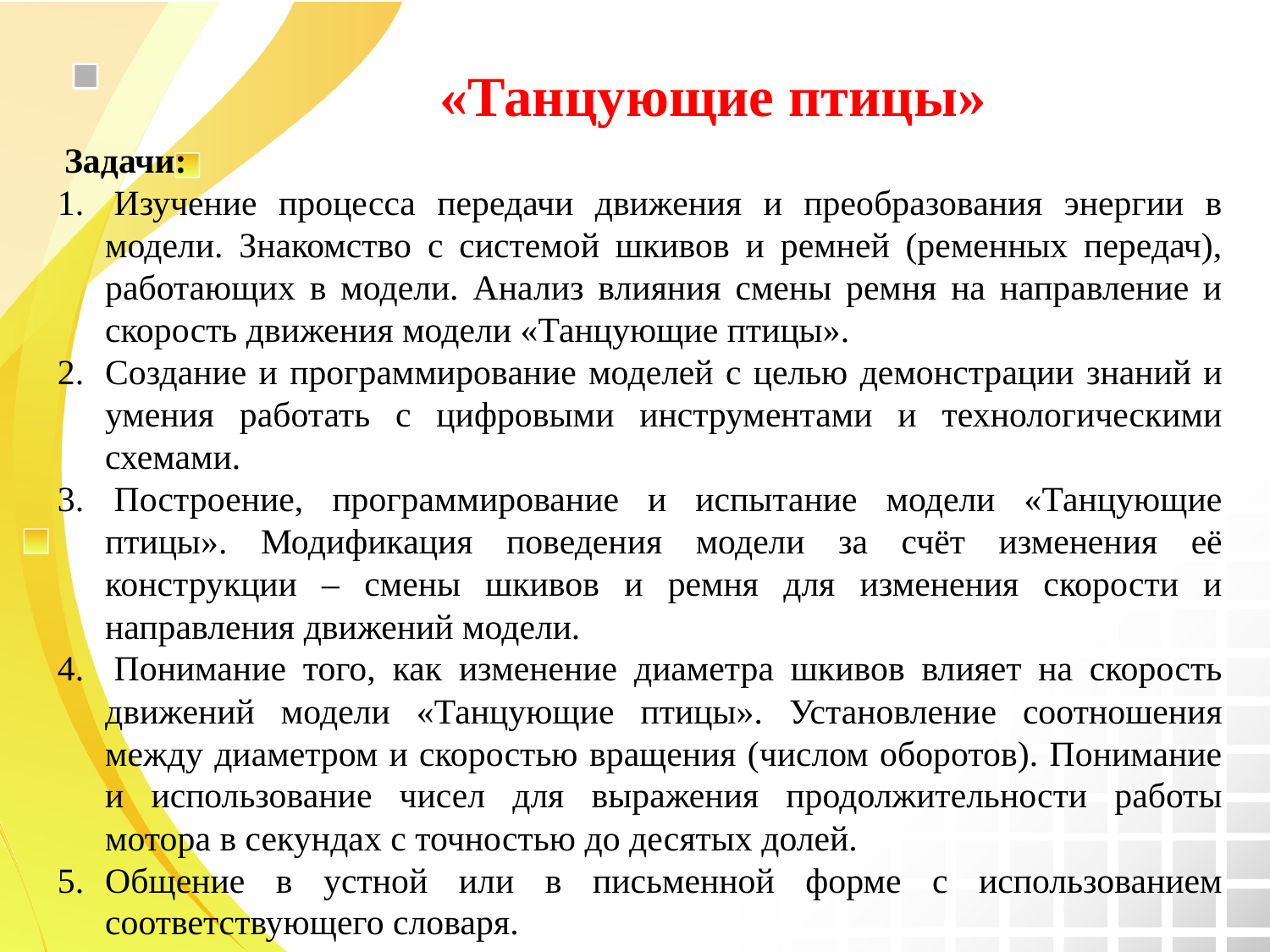

«Танцующие птицы»
 Задачи:
 Изучение процесса передачи движения и преобразования энергии в модели. Знакомство с системой шкивов и ремней (ременных передач), работающих в модели. Анализ влияния смены ремня на направление и скорость движения модели «Танцующие птицы».
Создание и программирование моделей с целью демонстрации знаний и умения работать с цифровыми инструментами и технологическими схемами.
 Построение, программирование и испытание модели «Танцующие птицы». Модификация поведения модели за счёт изменения её конструкции – смены шкивов и ремня для изменения скорости и направления движений модели.
 Понимание того, как изменение диаметра шкивов влияет на скорость движений модели «Танцующие птицы». Установление соотношения между диаметром и скоростью вращения (числом оборотов). Понимание и использование чисел для выражения продолжительности работы мотора в секундах с точностью до десятых долей.
Общение в устной или в письменной форме с использованием соответствующего словаря.